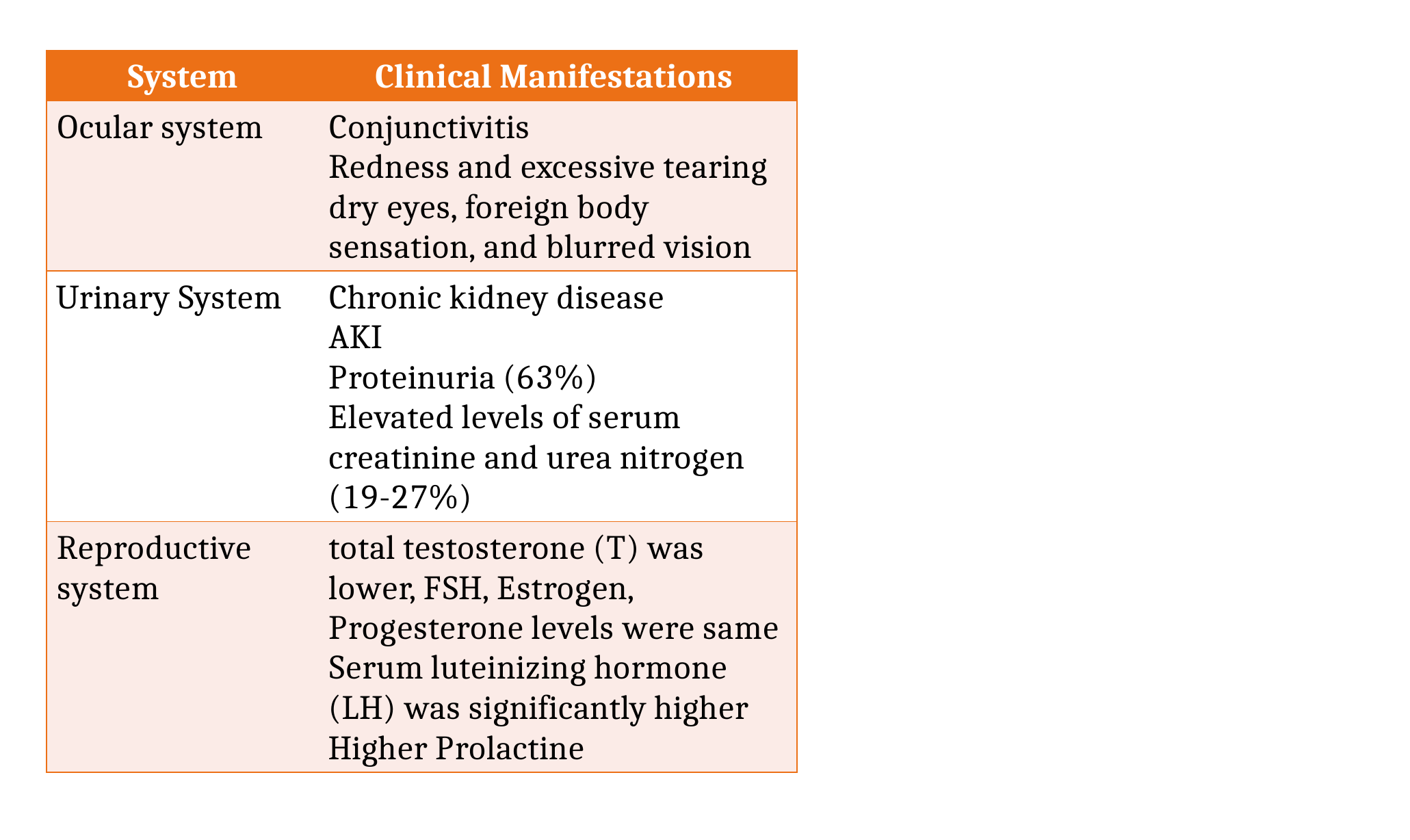

| System | Clinical Manifestations |
| --- | --- |
| Ocular system | Conjunctivitis Redness and excessive tearing dry eyes, foreign body sensation, and blurred vision |
| Urinary System | Chronic kidney disease AKI Proteinuria (63%) Elevated levels of serum creatinine and urea nitrogen (19-27%) |
| Reproductive system | total testosterone (T) was lower, FSH, Estrogen, Progesterone levels were same Serum luteinizing hormone (LH) was significantly higher Higher Prolactine |